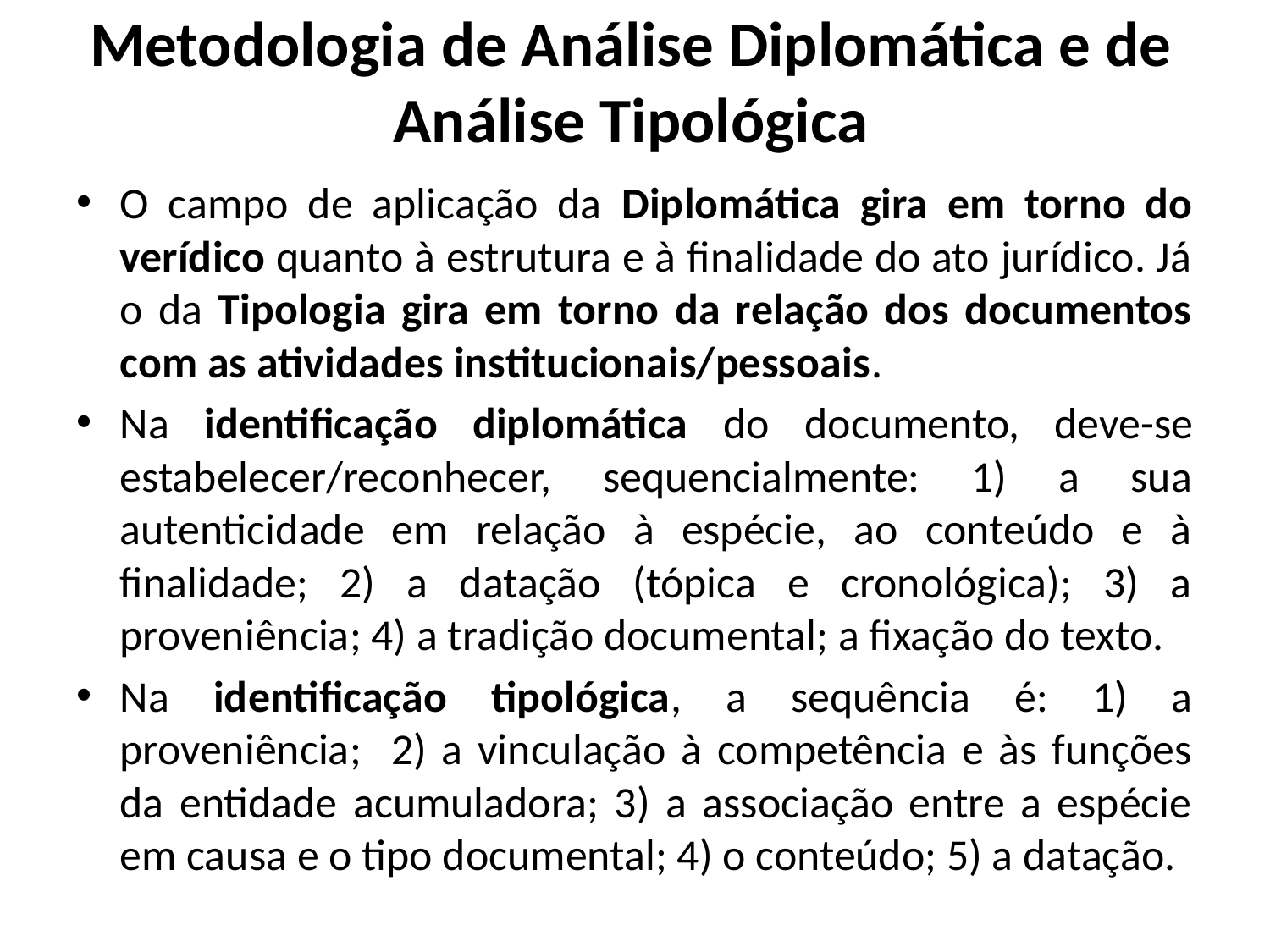

# Metodologia de Análise Diplomática e de Análise Tipológica
O campo de aplicação da Diplomática gira em torno do verídico quanto à estrutura e à finalidade do ato jurídico. Já o da Tipologia gira em torno da relação dos documentos com as atividades institucionais/pessoais.
Na identificação diplomática do documento, deve-se estabelecer/reconhecer, sequencialmente: 1) a sua autenticidade em relação à espécie, ao conteúdo e à finalidade; 2) a datação (tópica e cronológica); 3) a proveniência; 4) a tradição documental; a fixação do texto.
Na identificação tipológica, a sequência é: 1) a proveniência;  2) a vinculação à competência e às funções da entidade acumuladora; 3) a associação entre a espécie em causa e o tipo documental; 4) o conteúdo; 5) a datação.